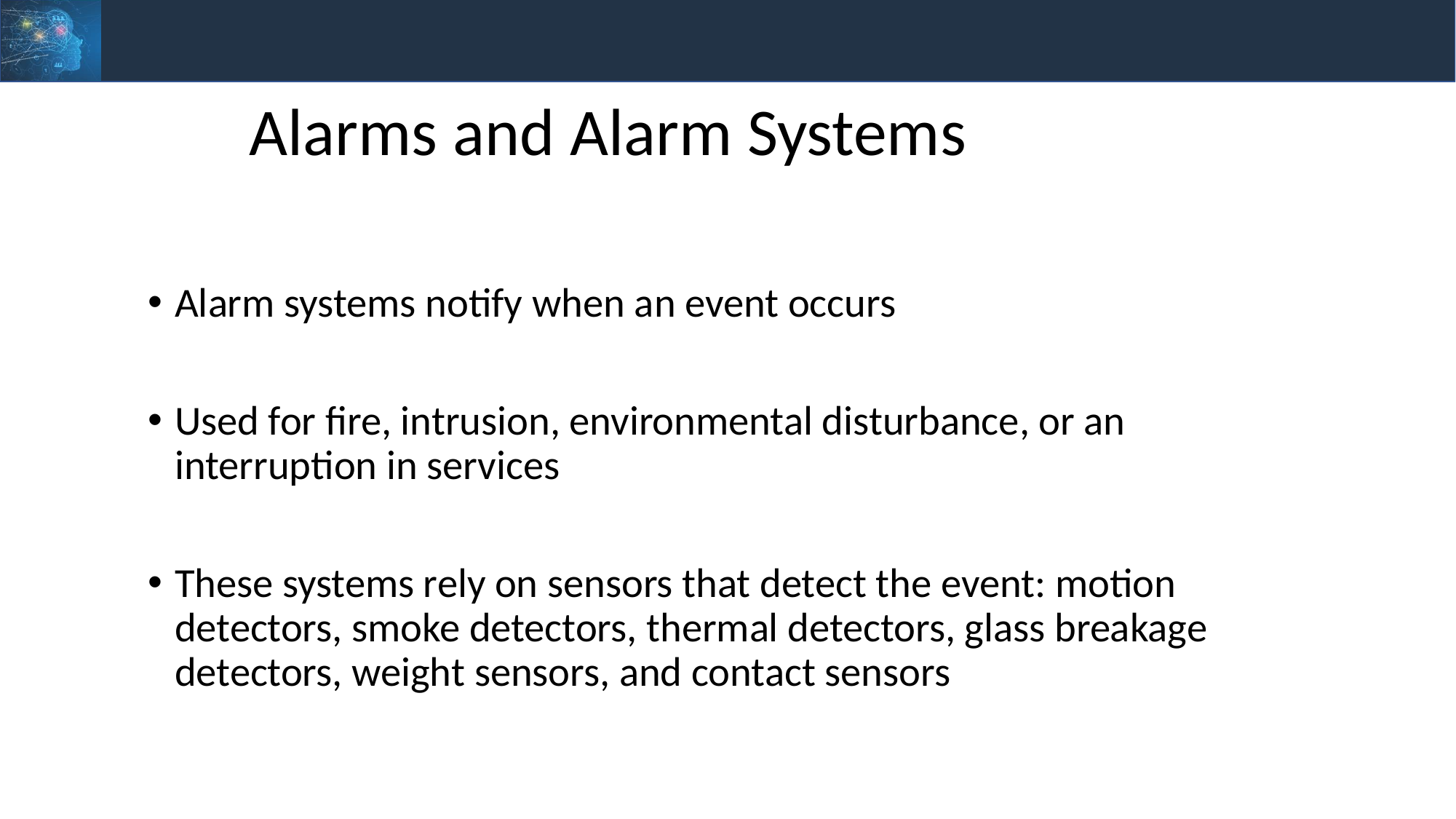

Alarms and Alarm Systems
Alarm systems notify when an event occurs

Used for fire, intrusion, environmental disturbance, or an interruption in services

These systems rely on sensors that detect the event: motion detectors, smoke detectors, thermal detectors, glass breakage detectors, weight sensors, and contact sensors